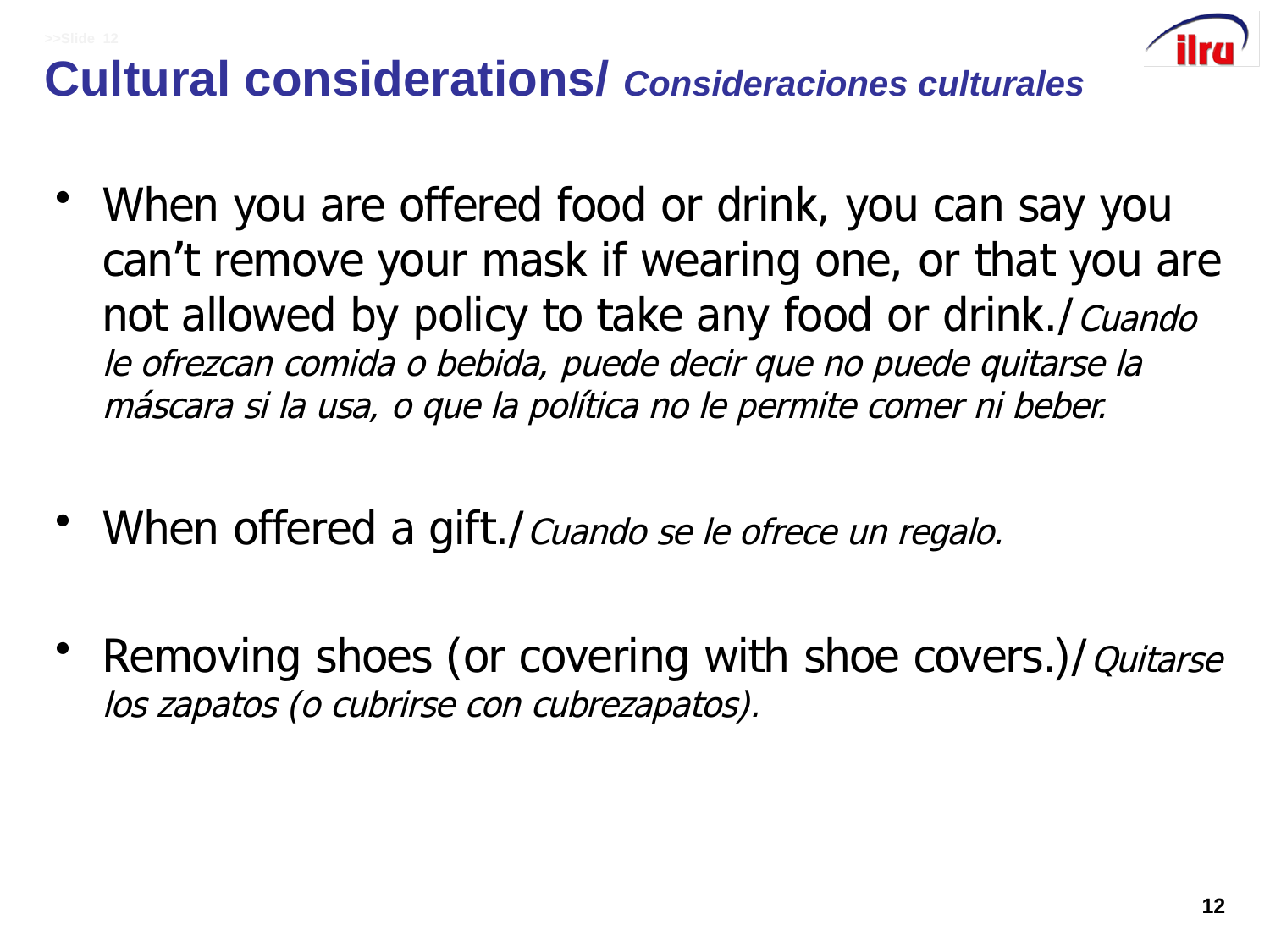

# >>Slide  12 Cultural considerations/ Consideraciones culturales
When you are offered food or drink, you can say you can’t remove your mask if wearing one, or that you are not allowed by policy to take any food or drink./Cuando le ofrezcan comida o bebida, puede decir que no puede quitarse la máscara si la usa, o que la política no le permite comer ni beber.

When offered a gift./Cuando se le ofrece un regalo.

Removing shoes (or covering with shoe covers.)/Quitarse los zapatos (o cubrirse con cubrezapatos).
12